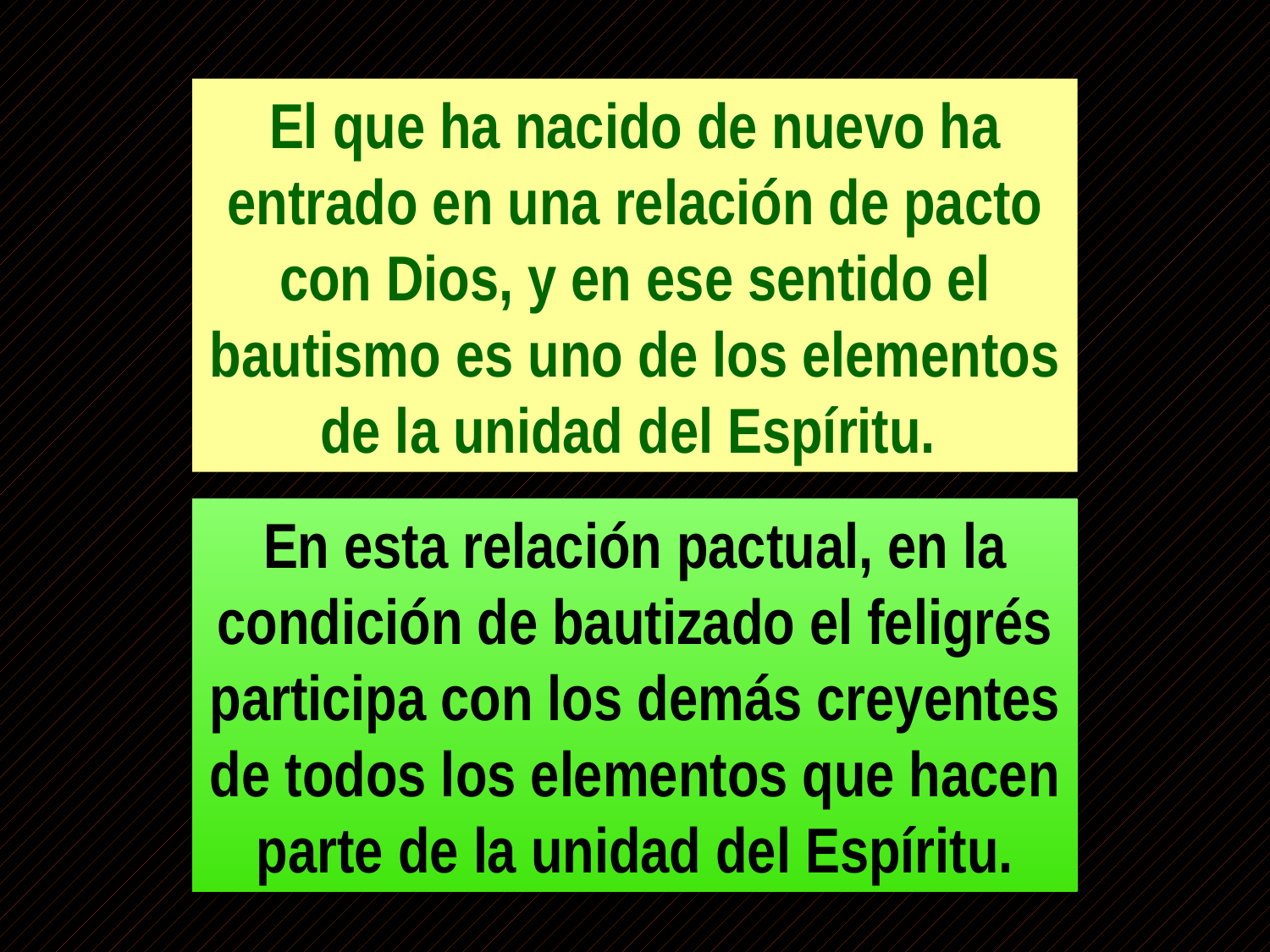

El que ha nacido de nuevo ha entrado en una relación de pacto con Dios, y en ese sentido el bautismo es uno de los elementos de la unidad del Espíritu.
En esta relación pactual, en la condición de bautizado el feligrés participa con los demás creyentes de todos los elementos que hacen parte de la unidad del Espíritu.